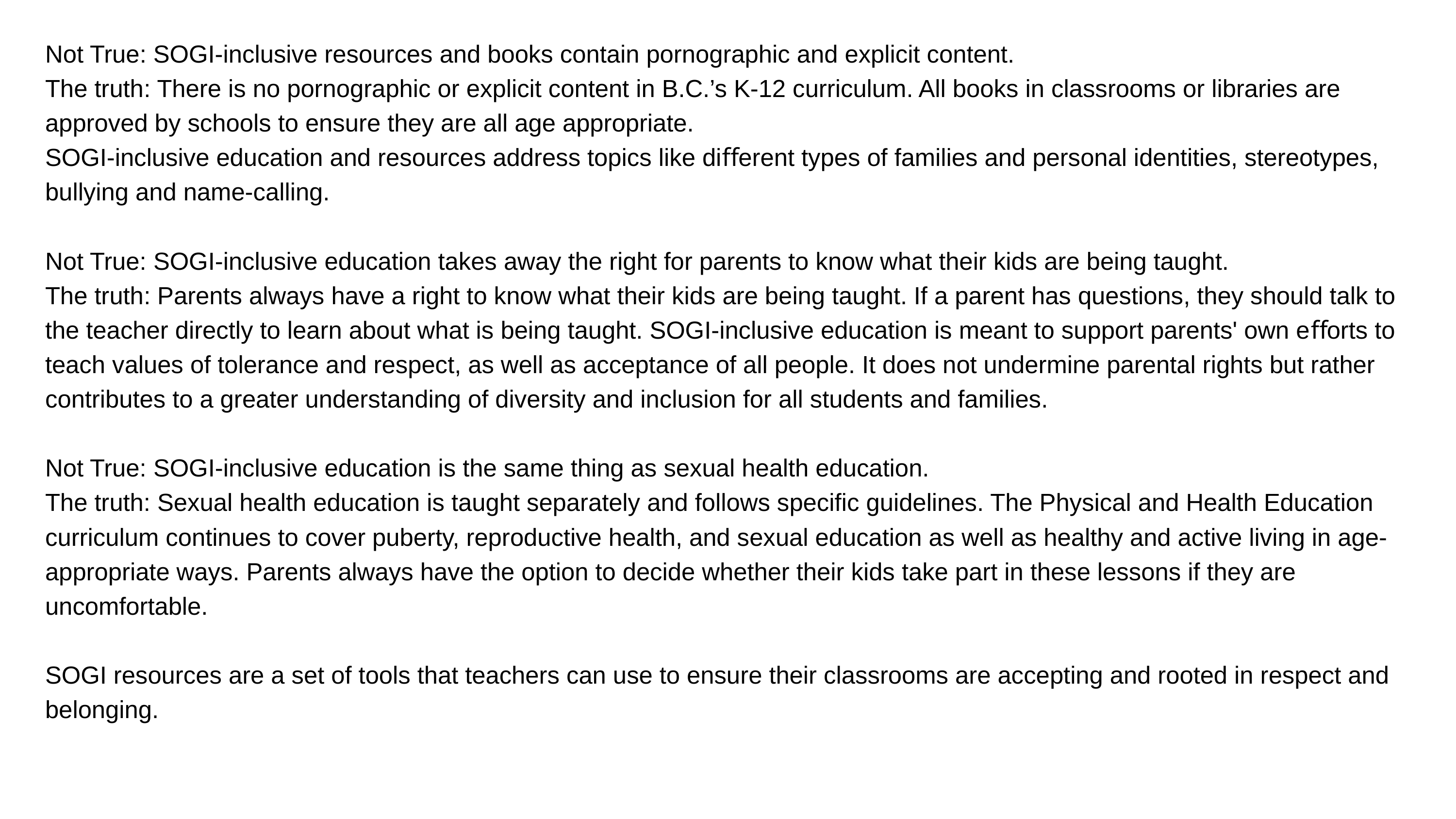

Not True: SOGI-inclusive resources and books contain pornographic and explicit content.
The truth: There is no pornographic or explicit content in B.C.’s K-12 curriculum. All books in classrooms or libraries are approved by schools to ensure they are all age appropriate.
SOGI-inclusive education and resources address topics like diﬀerent types of families and personal identities, stereotypes, bullying and name-calling.

Not True: SOGI-inclusive education takes away the right for parents to know what their kids are being taught.
The truth: Parents always have a right to know what their kids are being taught. If a parent has questions, they should talk to the teacher directly to learn about what is being taught. SOGI-inclusive education is meant to support parents' own eﬀorts to teach values of tolerance and respect, as well as acceptance of all people. It does not undermine parental rights but rather contributes to a greater understanding of diversity and inclusion for all students and families.

Not True: SOGI-inclusive education is the same thing as sexual health education.
The truth: Sexual health education is taught separately and follows speciﬁc guidelines. The Physical and Health Education curriculum continues to cover puberty, reproductive health, and sexual education as well as healthy and active living in age-appropriate ways. Parents always have the option to decide whether their kids take part in these lessons if they are uncomfortable.

SOGI resources are a set of tools that teachers can use to ensure their classrooms are accepting and rooted in respect and belonging.